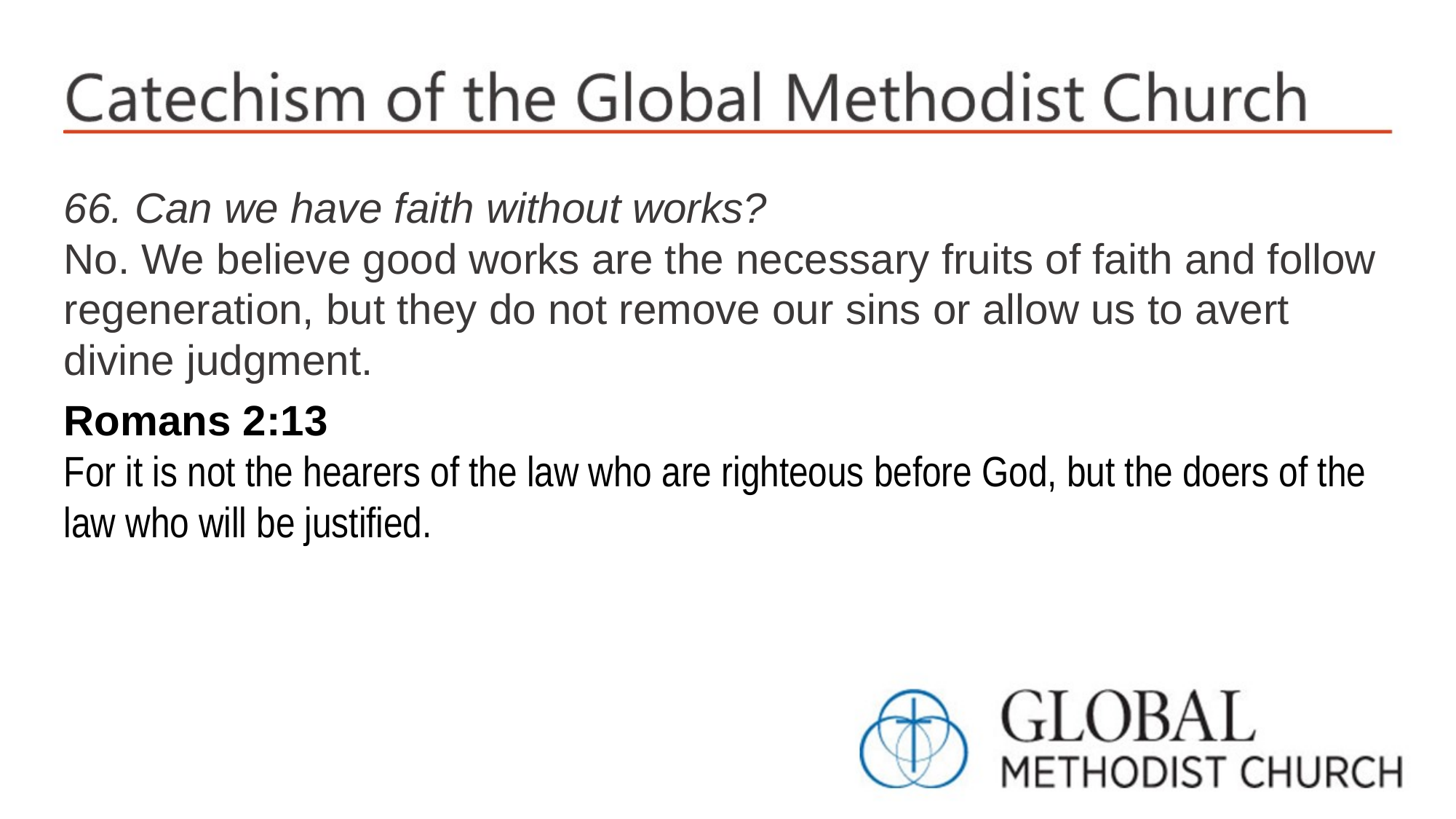

66. Can we have faith without works?
No. We believe good works are the necessary fruits of faith and follow regeneration, but they do not remove our sins or allow us to avert divine judgment.
Romans 2:13
For it is not the hearers of the law who are righteous before God, but the doers of the law who will be justified.